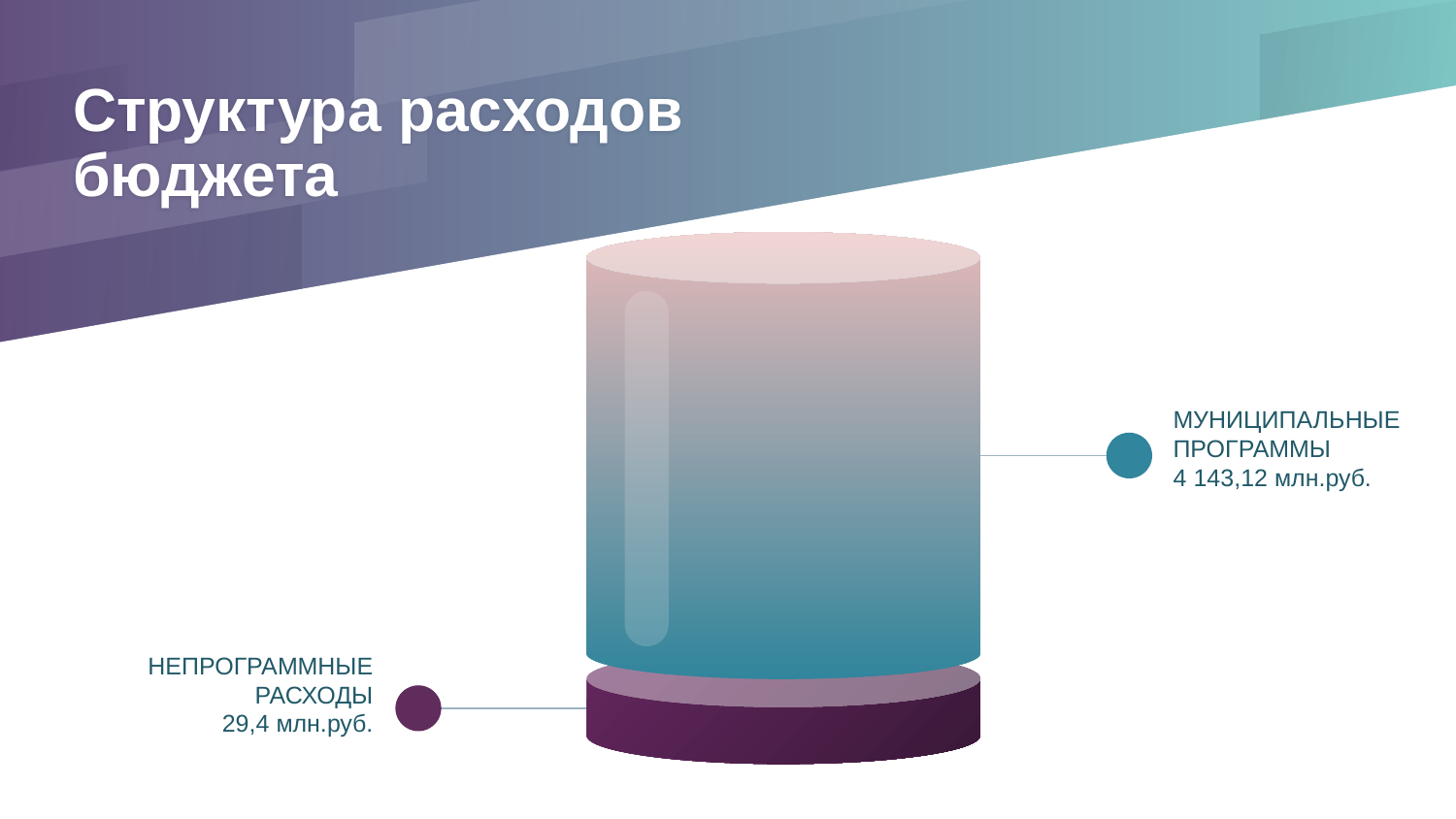

# Структура расходов бюджета

МУНИЦИПАЛЬНЫЕ ПРОГРАММЫ
4 143,12 млн.руб.

НЕПРОГРАММНЫЕ
РАСХОДЫ
 29,4 млн.руб.